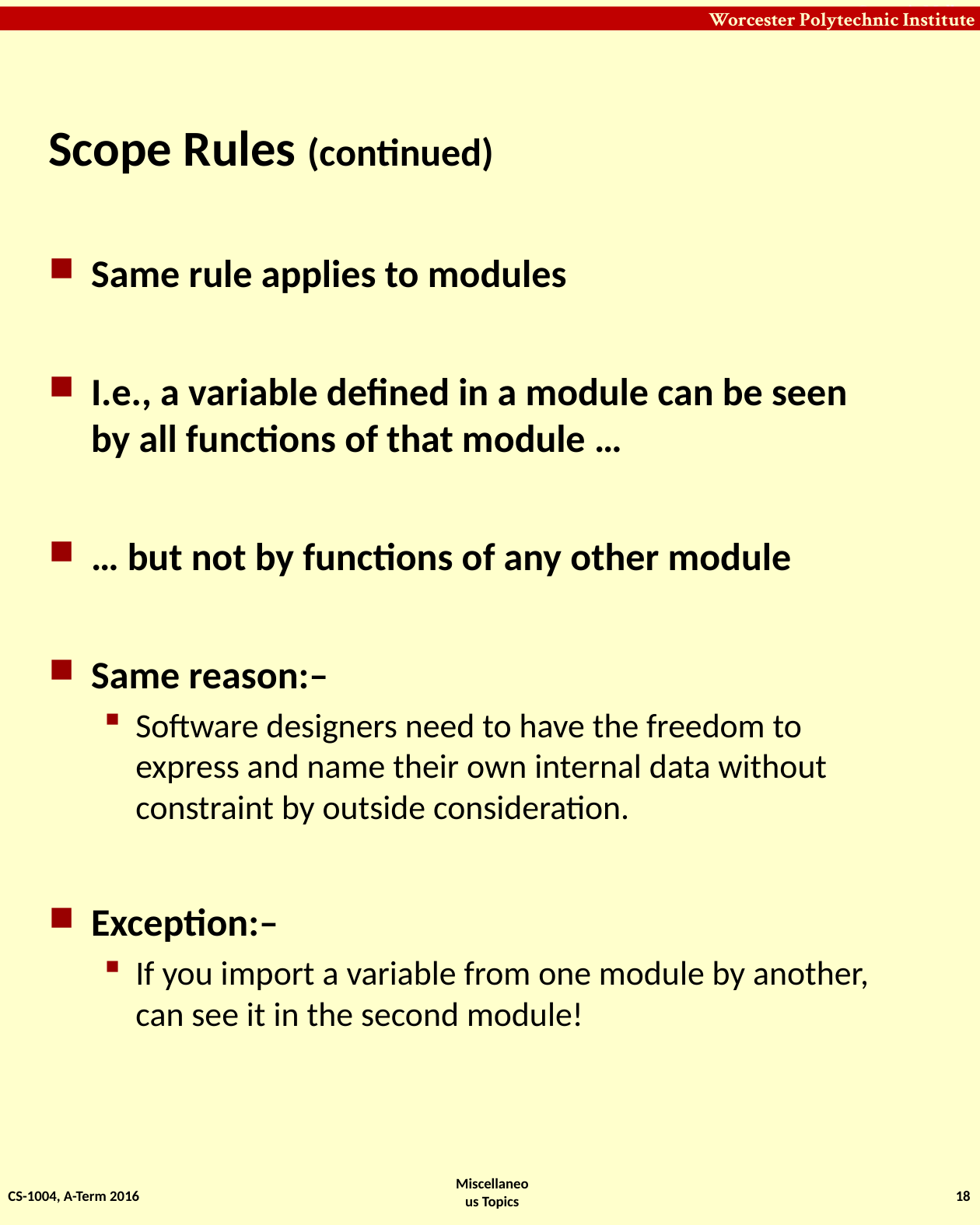

# Scope Rules (continued)
Same rule applies to modules

I.e., a variable defined in a module can be seen by all functions of that module …

… but not by functions of any other module

Same reason:–
Software designers need to have the freedom to express and name their own internal data without constraint by outside consideration.

Exception:–
If you import a variable from one module by another, can see it in the second module!
CS-1004, A-Term 2016
18
Miscellaneous Topics